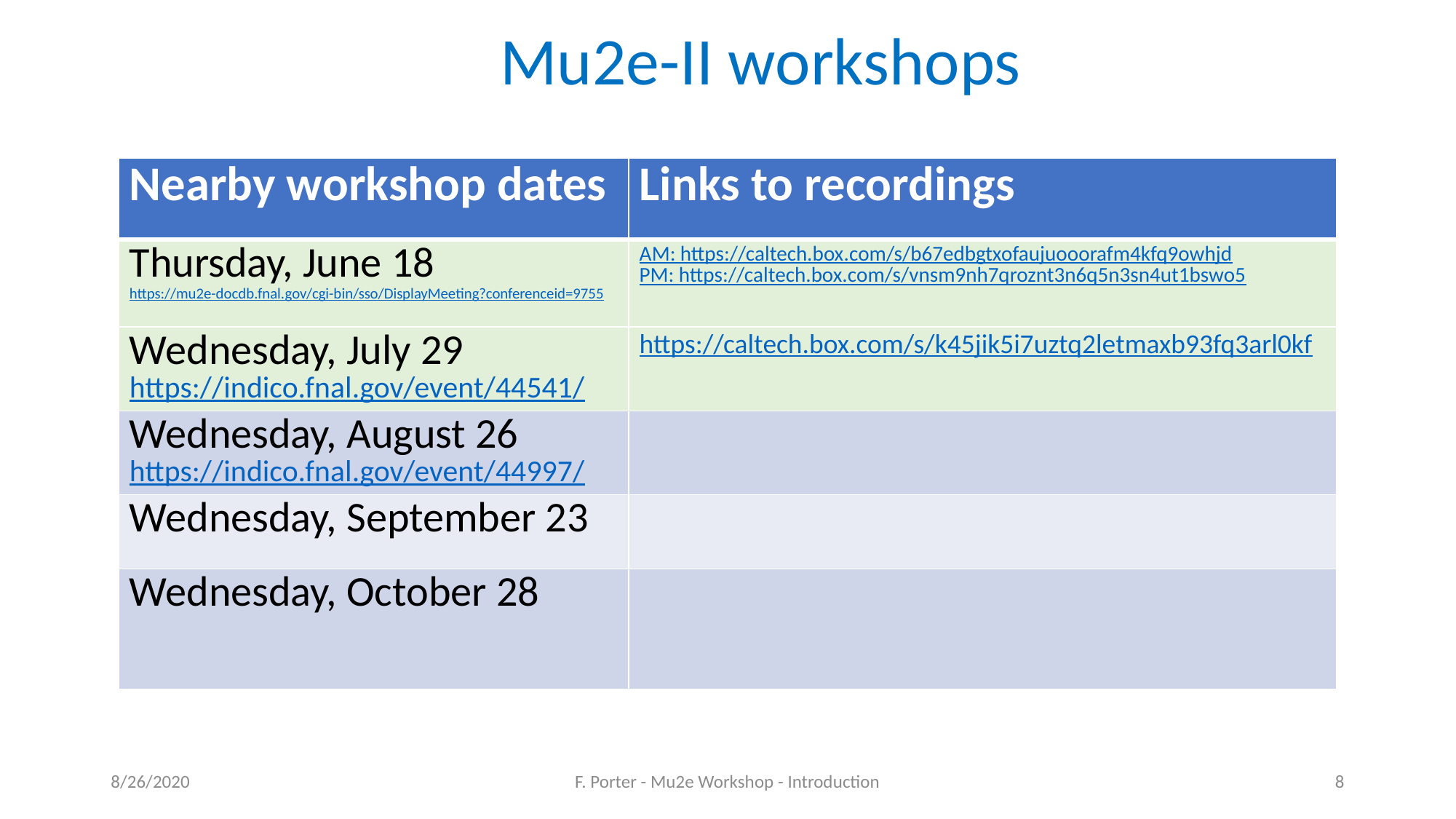

# Mu2e-II workshops
| Nearby workshop dates | Links to recordings |
| --- | --- |
| Thursday, June 18 https://mu2e-docdb.fnal.gov/cgi-bin/sso/DisplayMeeting?conferenceid=9755 | AM: https://caltech.box.com/s/b67edbgtxofaujuooorafm4kfq9owhjd PM: https://caltech.box.com/s/vnsm9nh7qroznt3n6q5n3sn4ut1bswo5 |
| Wednesday, July 29 https://indico.fnal.gov/event/44541/ | https://caltech.box.com/s/k45jik5i7uztq2letmaxb93fq3arl0kf |
| Wednesday, August 26 https://indico.fnal.gov/event/44997/ |  |
| Wednesday, September 23 |  |
| Wednesday, October 28 |  |
8/26/2020
F. Porter - Mu2e Workshop - Introduction
8